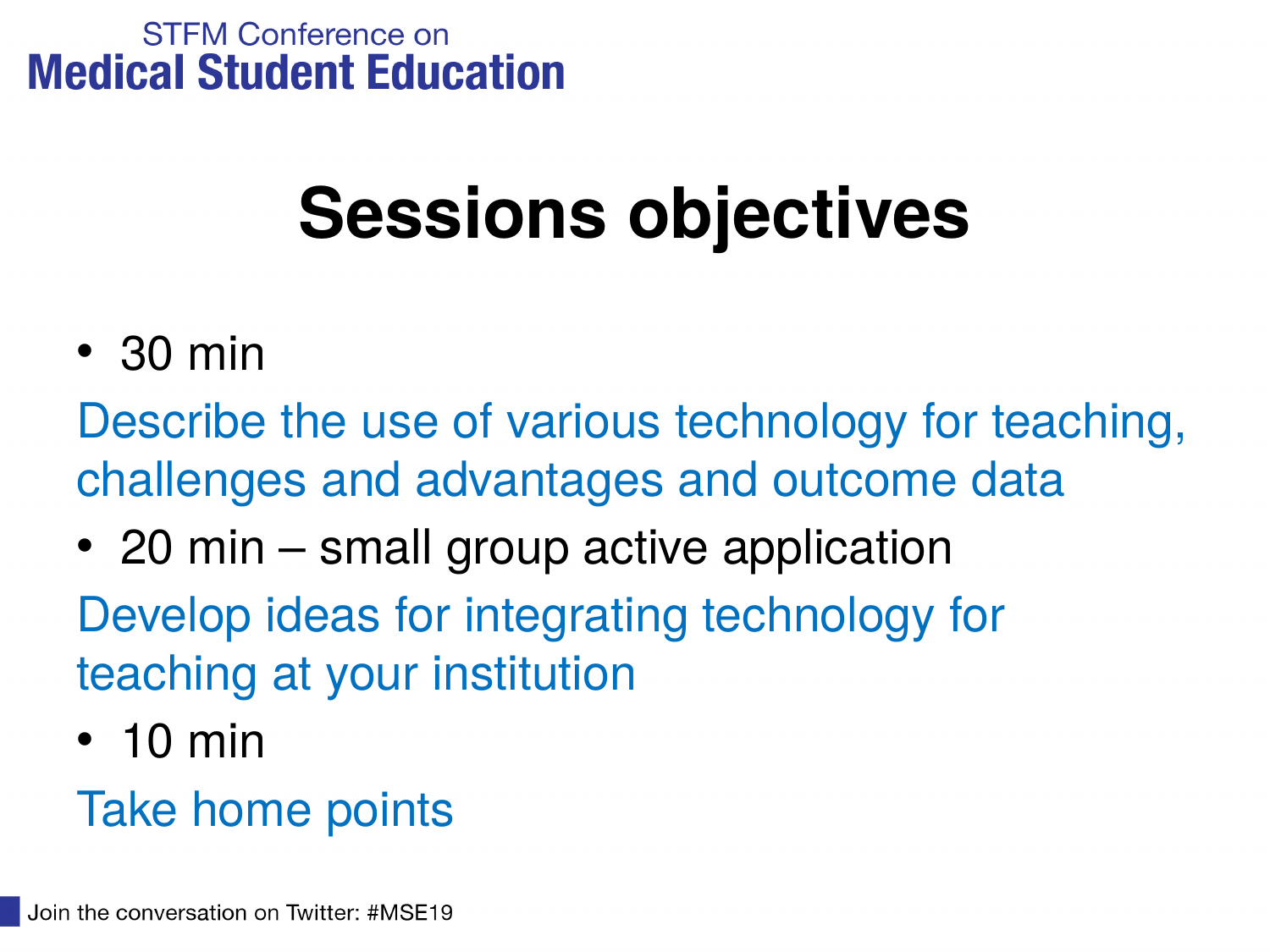

# Sessions objectives
30 min
Describe the use of various technology for teaching, challenges and advantages and outcome data
20 min – small group active application
Develop ideas for integrating technology for teaching at your institution
10 min
Take home points